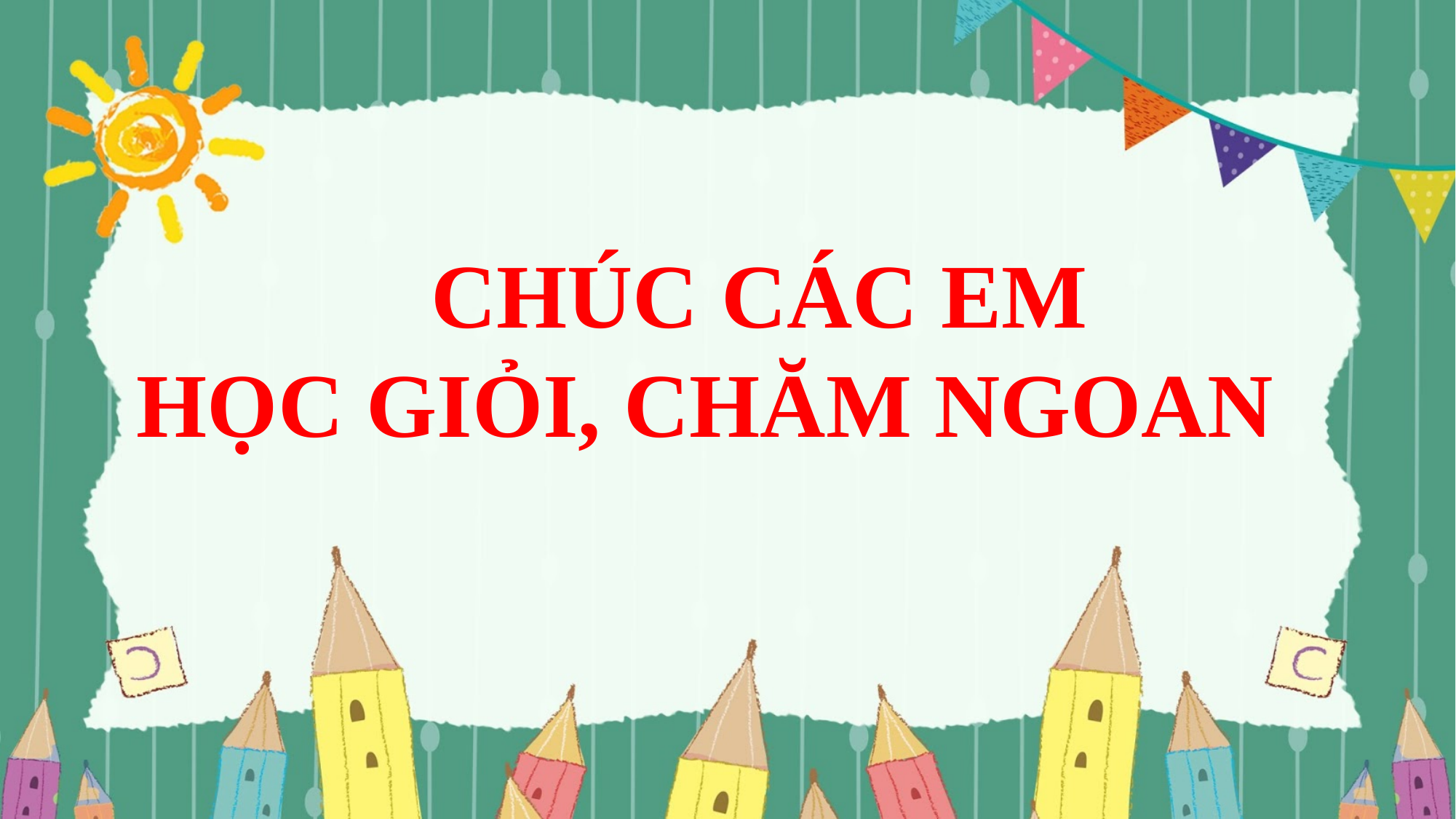

CHÚC CÁC EM
 HỌC GIỎI, CHĂM NGOAN